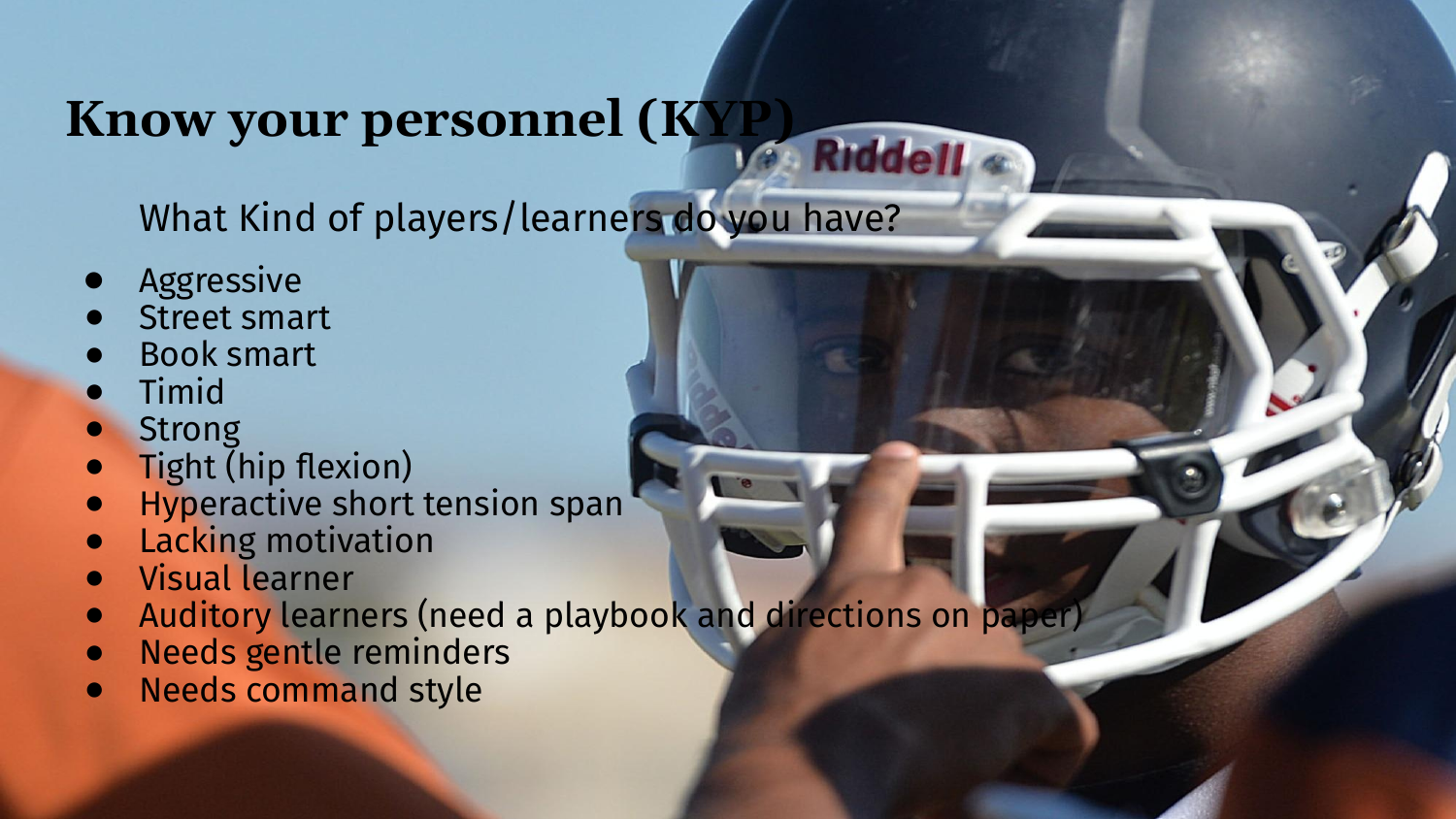

# Know your personnel (KYP)
What Kind of players/learners do you have?
Aggressive
Street smart
Book smart
Timid
Strong
Tight (hip flexion)
Hyperactive short tension span
Lacking motivation
Visual learner
Auditory learners (need a playbook and directions on paper)
Needs gentle reminders
Needs command style